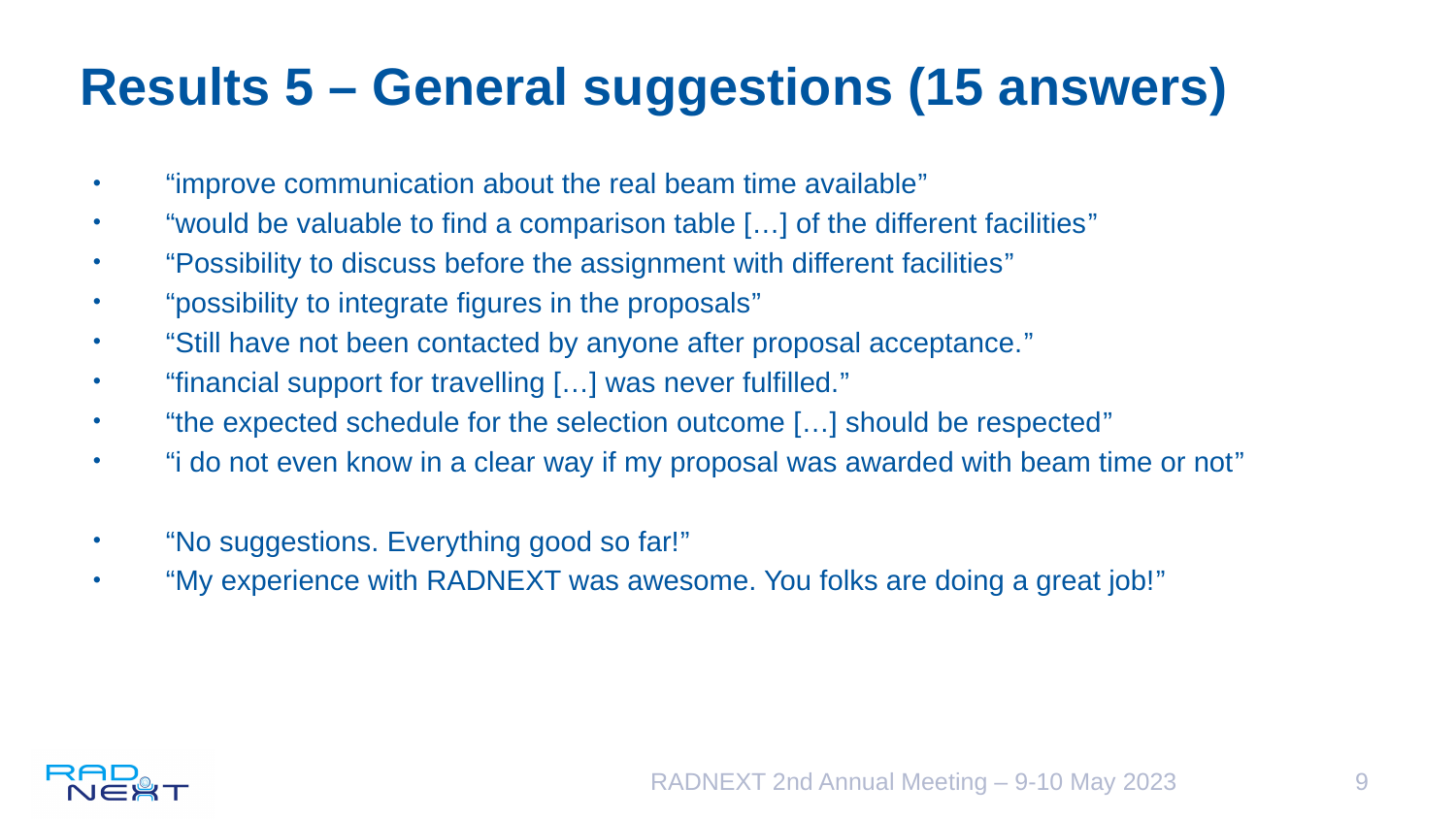

# Results 5 – General suggestions (15 answers)
“improve communication about the real beam time available”
“would be valuable to find a comparison table […] of the different facilities”
“Possibility to discuss before the assignment with different facilities”
“possibility to integrate figures in the proposals”
“Still have not been contacted by anyone after proposal acceptance.”
“financial support for travelling […] was never fulfilled.”
“the expected schedule for the selection outcome […] should be respected”
“i do not even know in a clear way if my proposal was awarded with beam time or not”

“No suggestions. Everything good so far!”
“My experience with RADNEXT was awesome. You folks are doing a great job!”
RADNEXT 2nd Annual Meeting – 9-10 May 2023
9